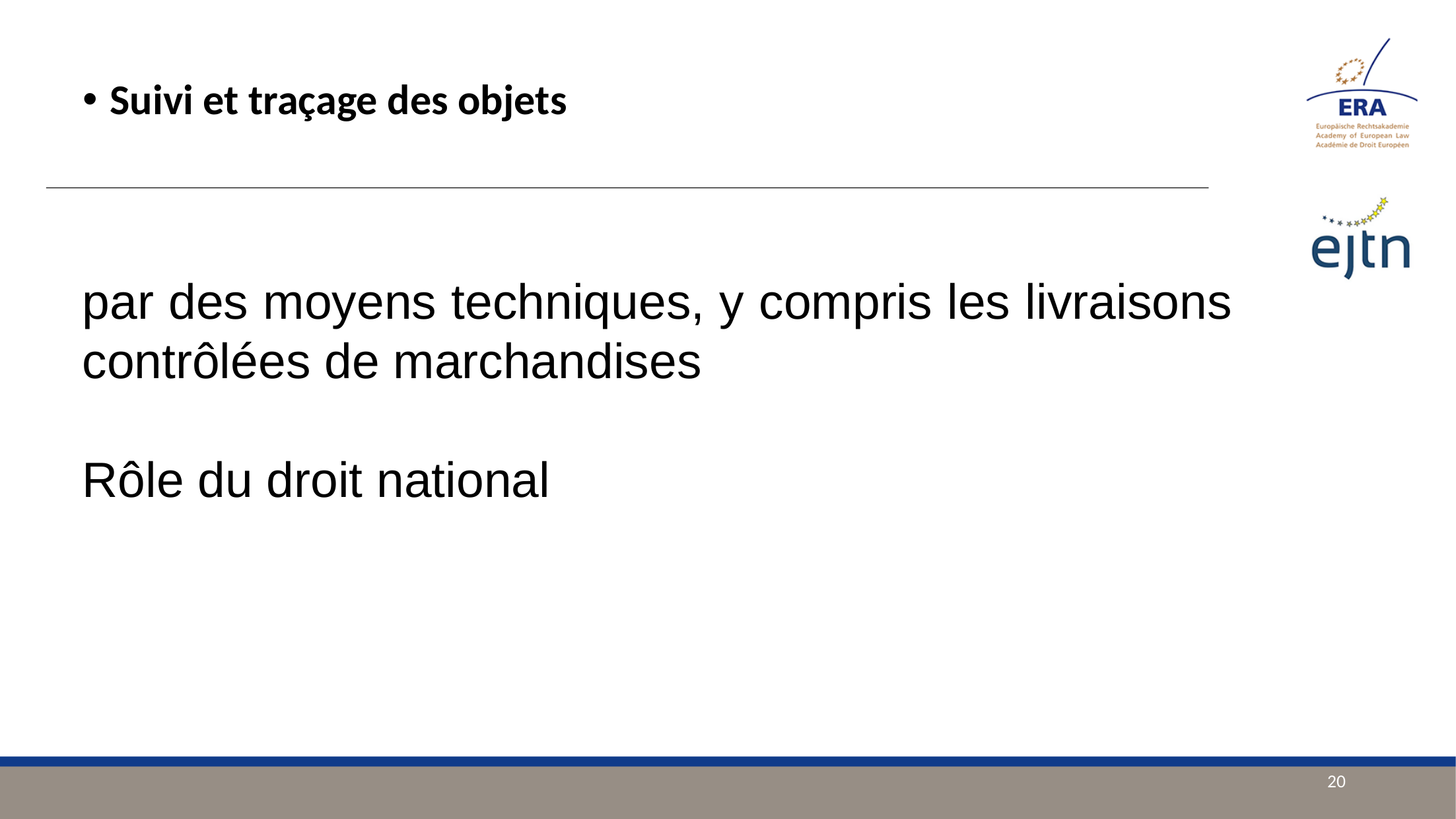

Suivi et traçage des objets

par des moyens techniques, y compris les livraisons contrôlées de marchandises

Rôle du droit national
20